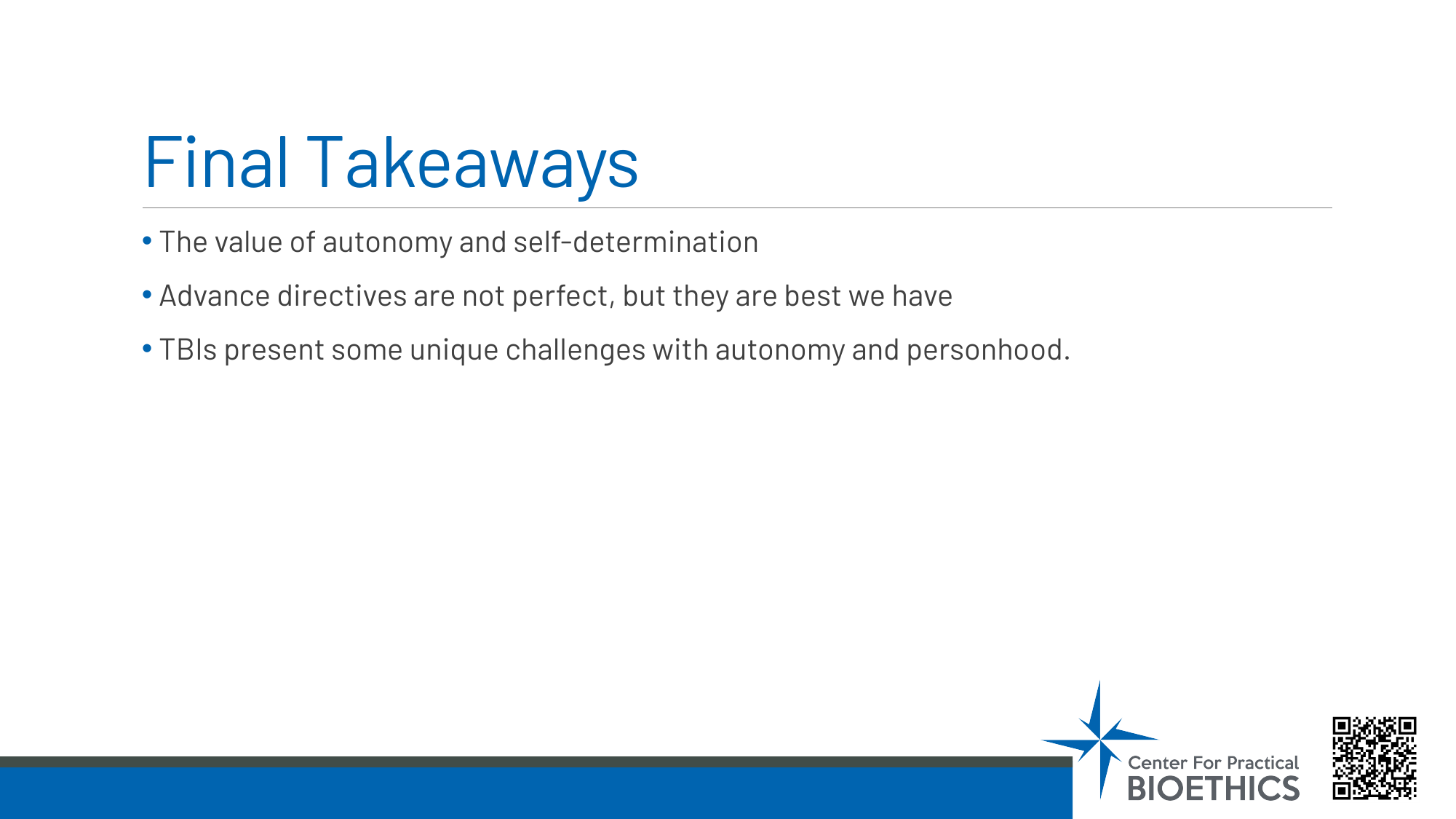

# Final Takeaways
 The value of autonomy and self-determination
 Advance directives are not perfect, but they are best we have
 TBIs present some unique challenges with autonomy and personhood.